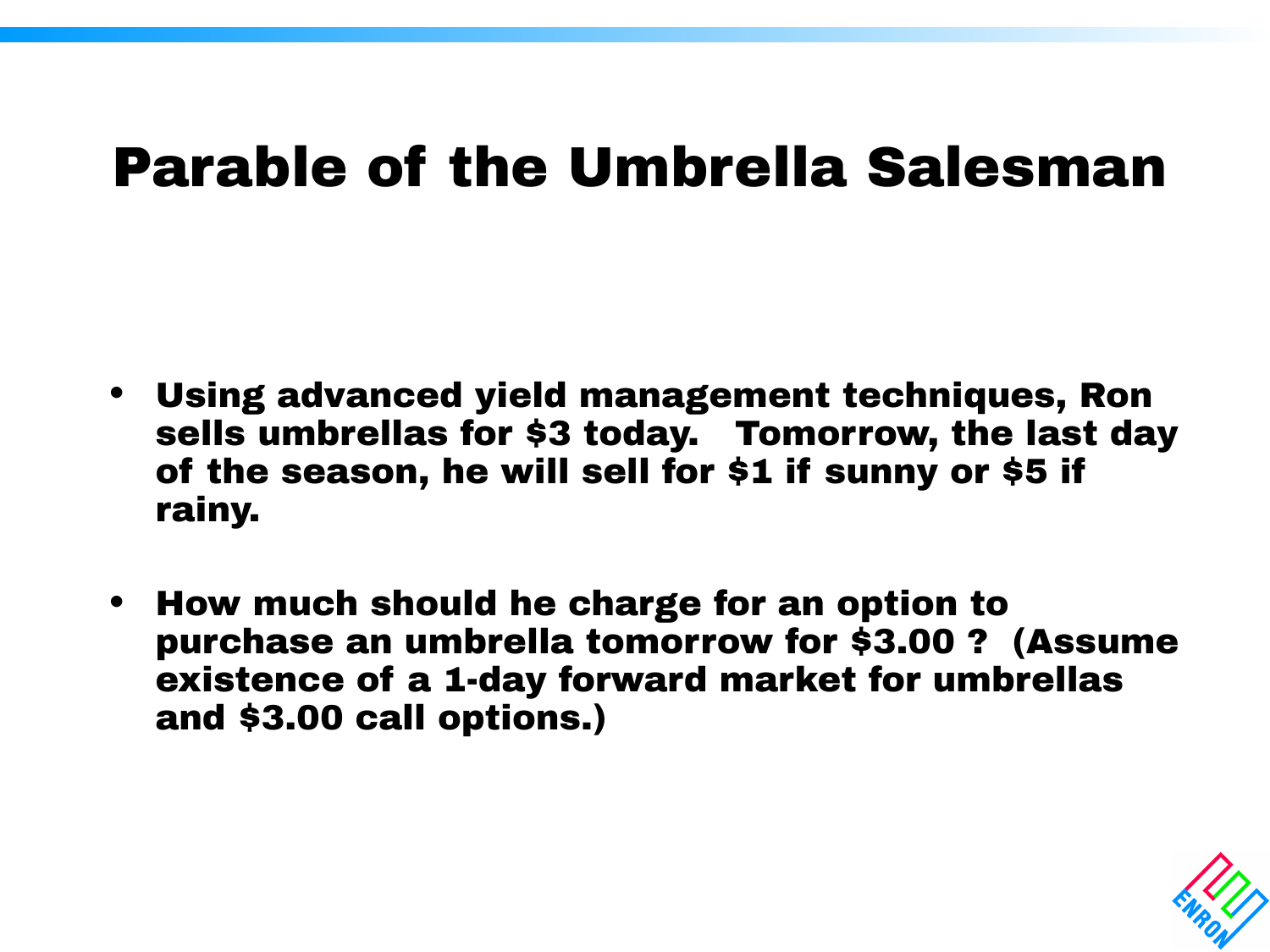

# Parable of the Umbrella Salesman
Using advanced yield management techniques, Ron sells umbrellas for $3 today.   Tomorrow, the last day of the season, he will sell for $1 if sunny or $5 if rainy.

How much should he charge for an option to purchase an umbrella tomorrow for $3.00 ?  (Assume existence of a 1-day forward market for umbrellas and $3.00 call options.)